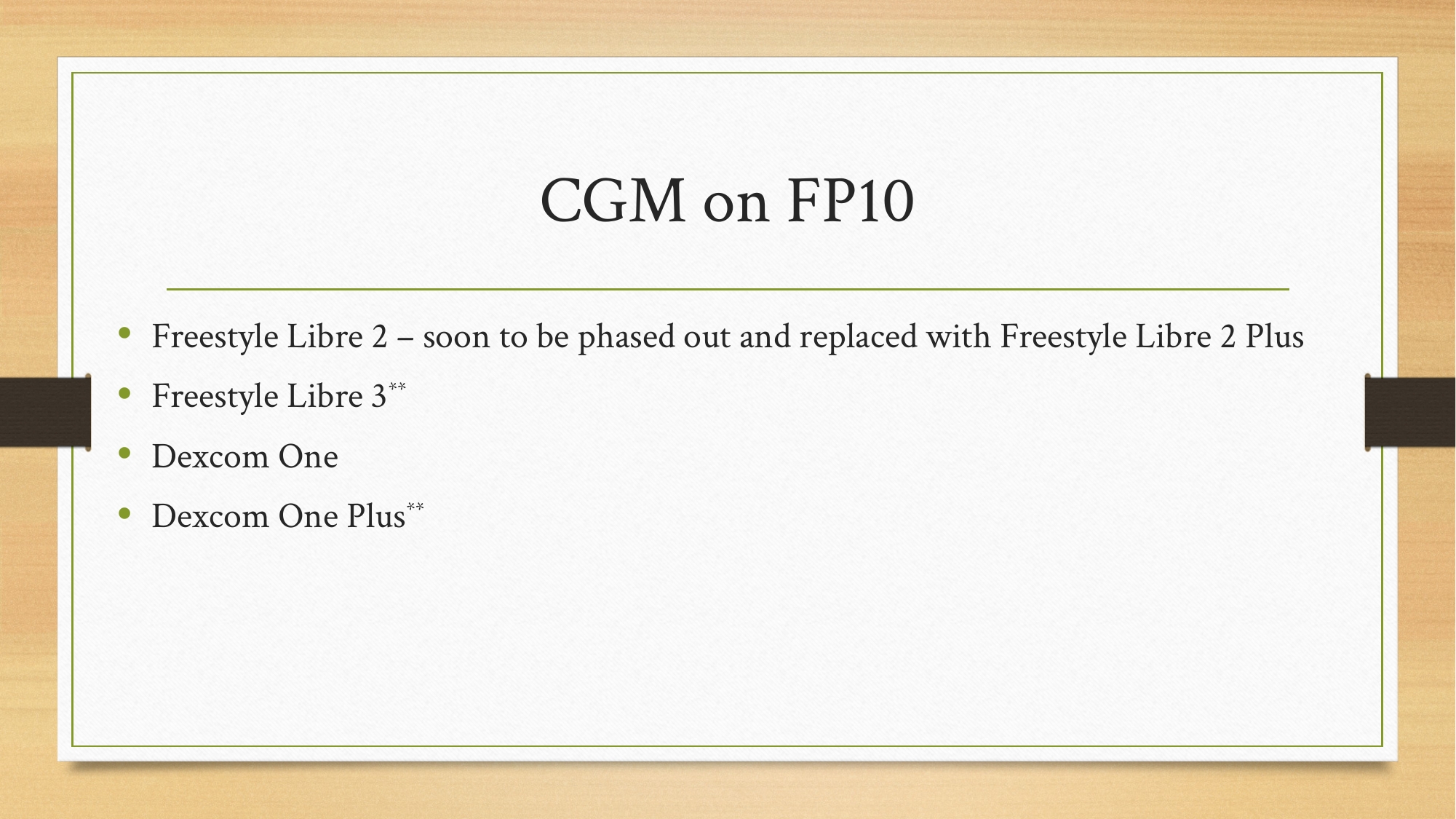

# CGM on FP10
Freestyle Libre 2 – soon to be phased out and replaced with Freestyle Libre 2 Plus
Freestyle Libre 3**
Dexcom One
Dexcom One Plus**